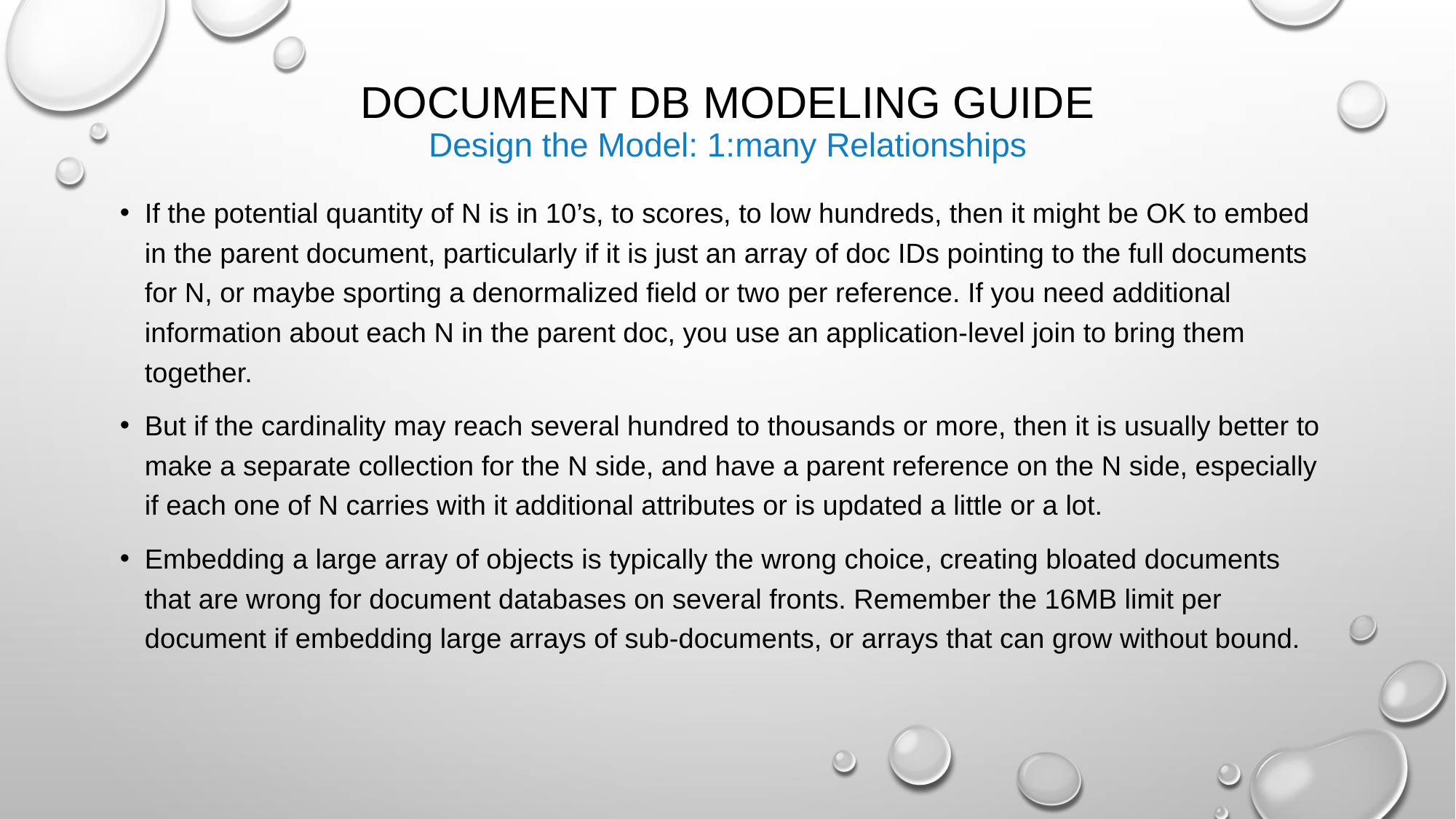

# Document DB Modeling Guide Design the Model: 1:many Relationships
If the potential quantity of N is in 10’s, to scores, to low hundreds, then it might be OK to embed in the parent document, particularly if it is just an array of doc IDs pointing to the full documents for N, or maybe sporting a denormalized field or two per reference. If you need additional information about each N in the parent doc, you use an application-level join to bring them together.
But if the cardinality may reach several hundred to thousands or more, then it is usually better to make a separate collection for the N side, and have a parent reference on the N side, especially if each one of N carries with it additional attributes or is updated a little or a lot.
Embedding a large array of objects is typically the wrong choice, creating bloated documents that are wrong for document databases on several fronts. Remember the 16MB limit per document if embedding large arrays of sub-documents, or arrays that can grow without bound.